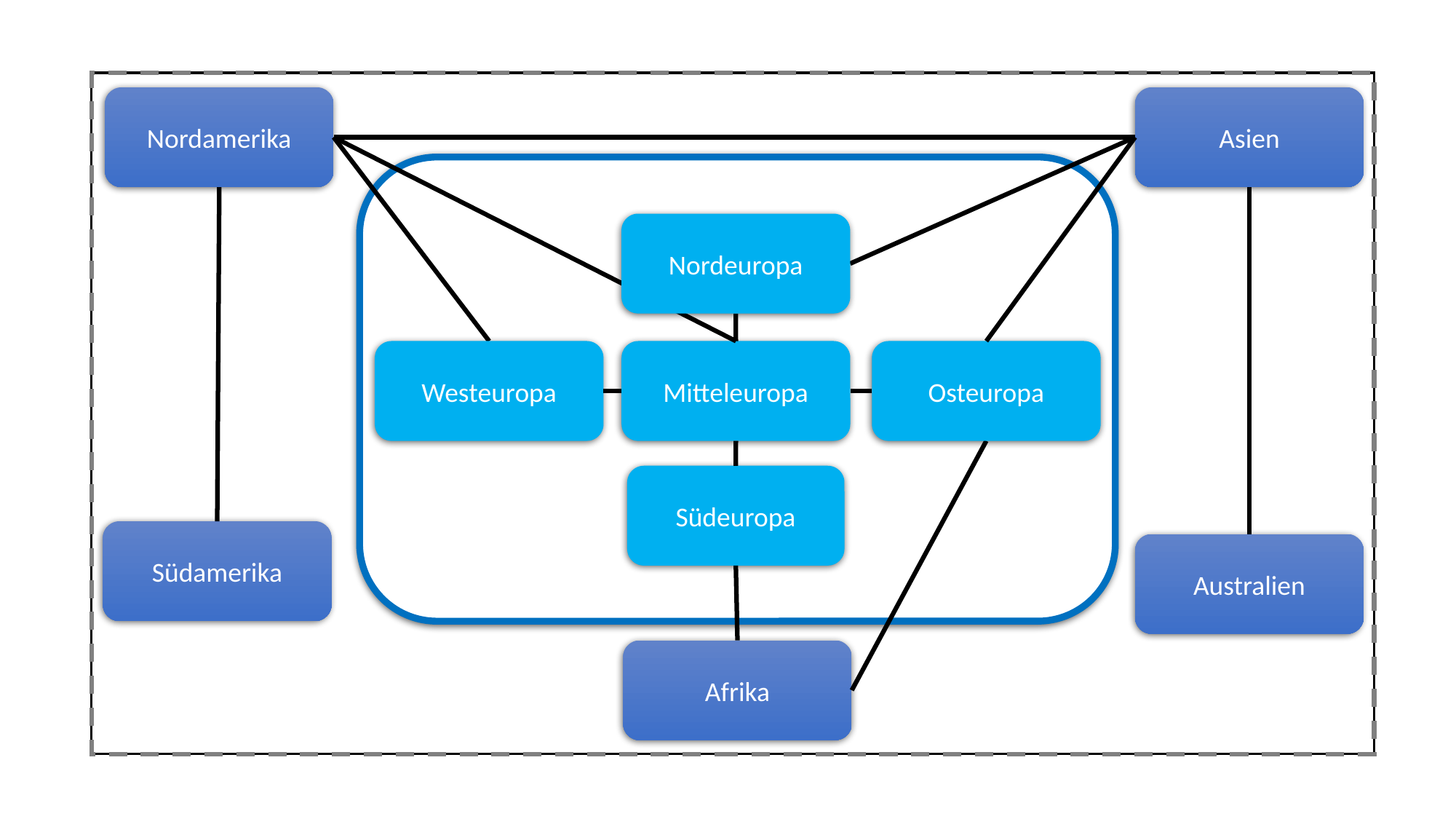

Nordamerika
Asien
Europa
Nordeuropa
Westeuropa
Osteuropa
Mitteleuropa
Südeuropa
Südamerika
Australien
Afrika